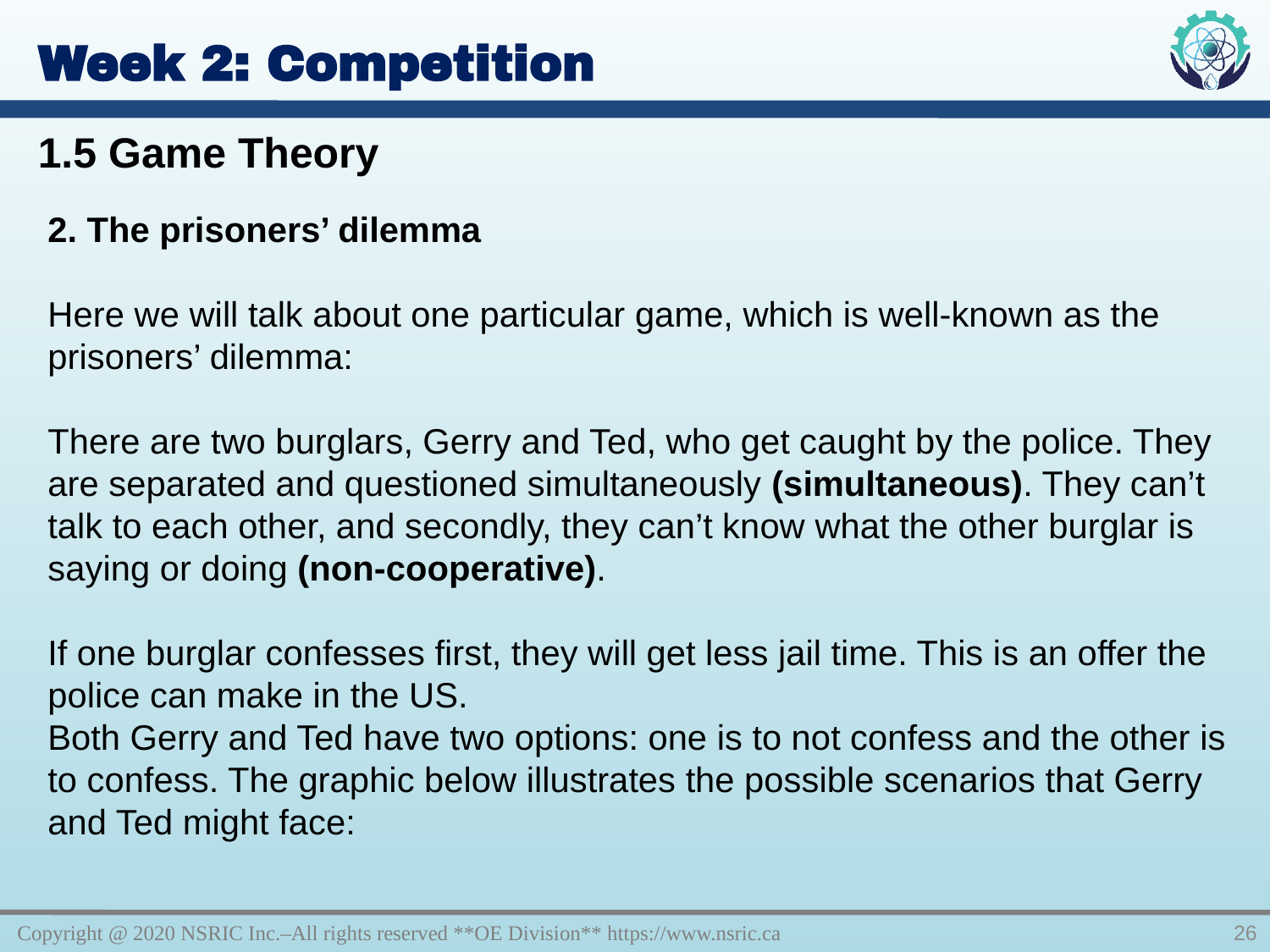

Week 2: Competition
1.5 Game Theory

2. The prisoners’ dilemma

Here we will talk about one particular game, which is well-known as the prisoners’ dilemma:

There are two burglars, Gerry and Ted, who get caught by the police. They are separated and questioned simultaneously (simultaneous). They can’t talk to each other, and secondly, they can’t know what the other burglar is saying or doing (non-cooperative).

If one burglar confesses first, they will get less jail time. This is an offer the police can make in the US.
Both Gerry and Ted have two options: one is to not confess and the other is to confess. The graphic below illustrates the possible scenarios that Gerry and Ted might face:
Copyright @ 2020 NSRIC Inc.–All rights reserved **OE Division** https://www.nsric.ca
26